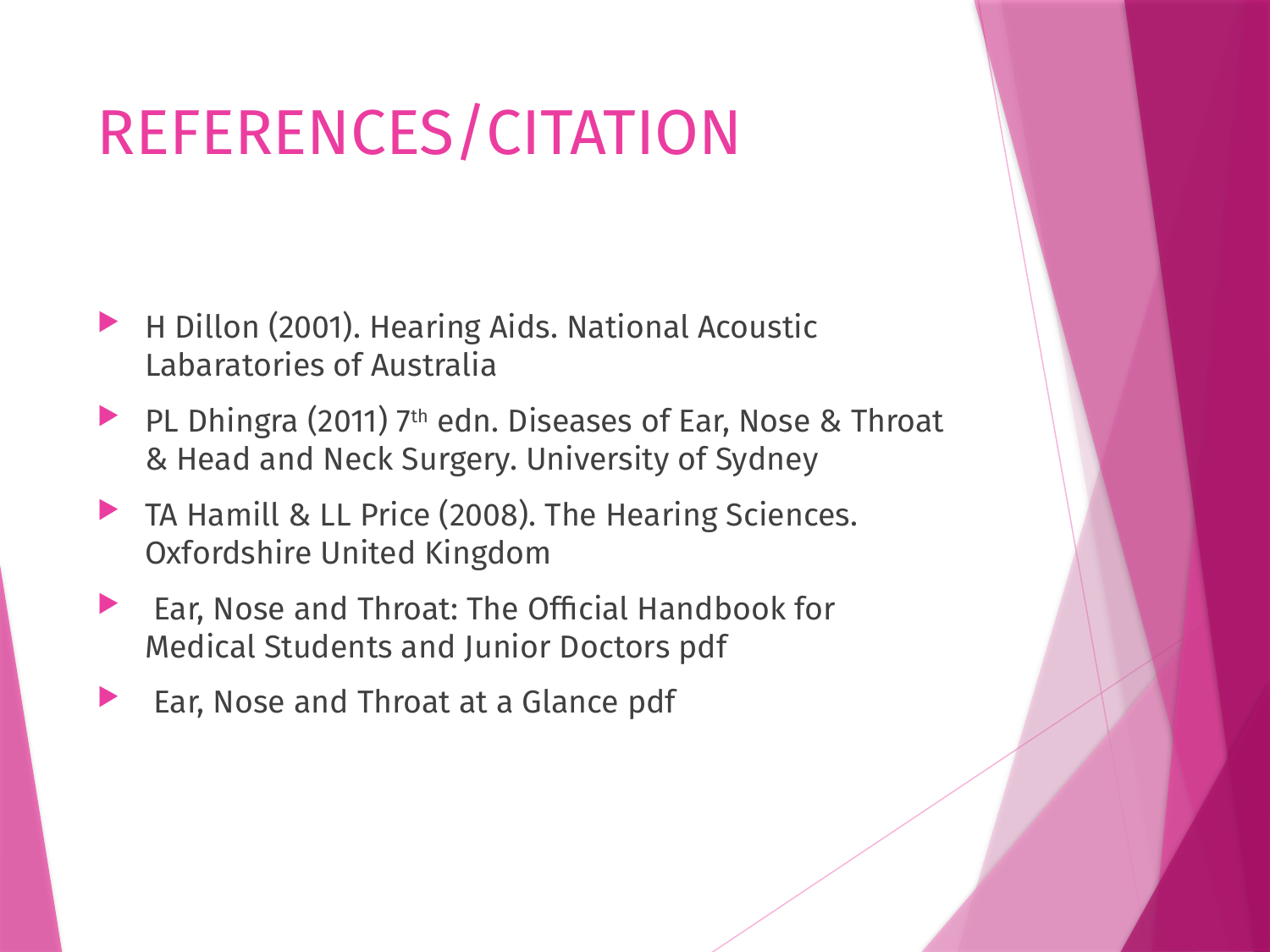

# REFERENCES/CITATION
H Dillon (2001). Hearing Aids. National Acoustic Labaratories of Australia
PL Dhingra (2011) 7th edn. Diseases of Ear, Nose & Throat & Head and Neck Surgery. University of Sydney
TA Hamill & LL Price (2008). The Hearing Sciences. Oxfordshire United Kingdom
 Ear, Nose and Throat: The Official Handbook for Medical Students and Junior Doctors pdf
 Ear, Nose and Throat at a Glance pdf